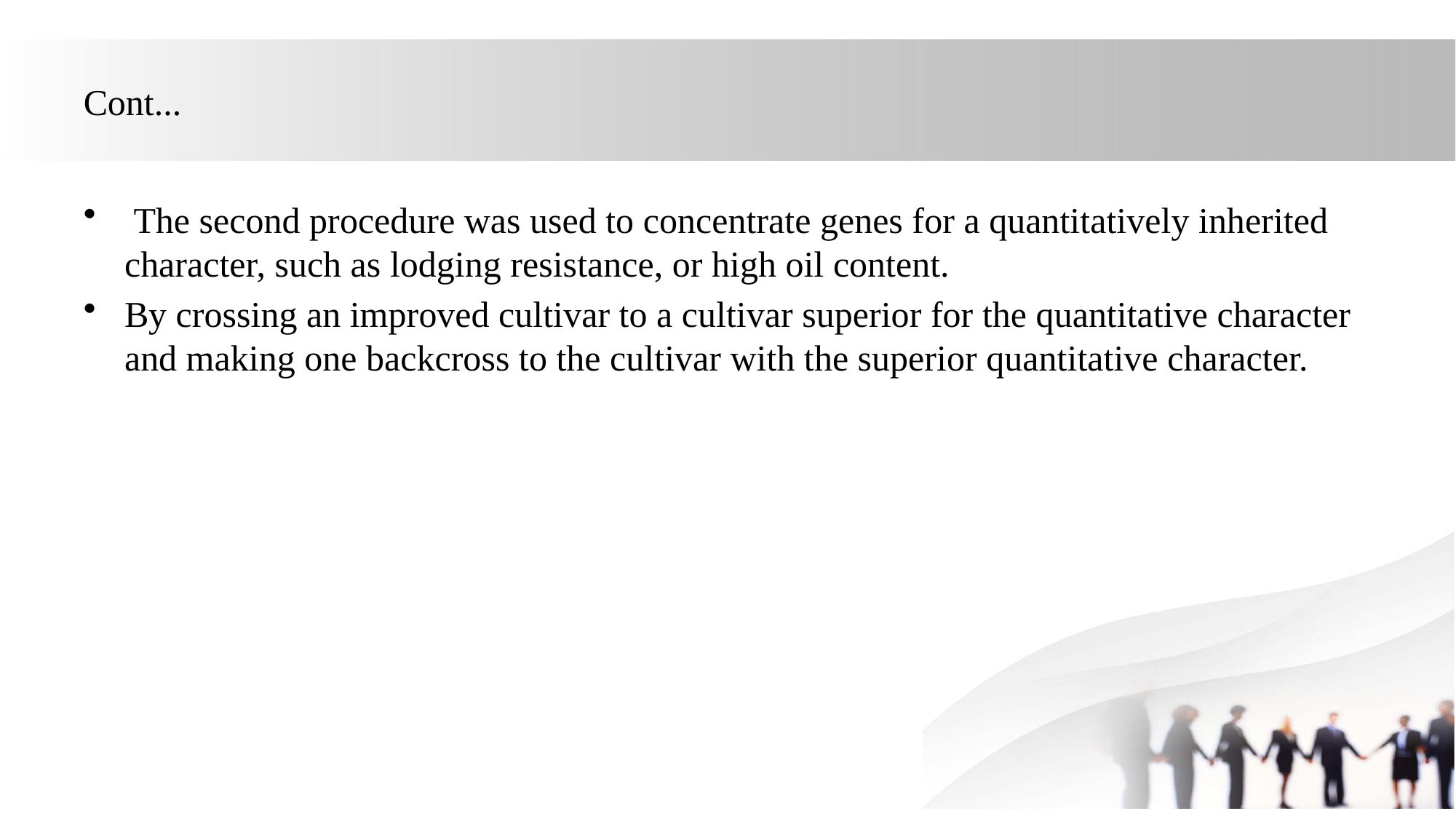

# Cont...
 The second procedure was used to concentrate genes for a quantitatively inherited character, such as lodging resistance, or high oil content.
By crossing an improved cultivar to a cultivar superior for the quantitative character and making one backcross to the cultivar with the superior quantitative character.